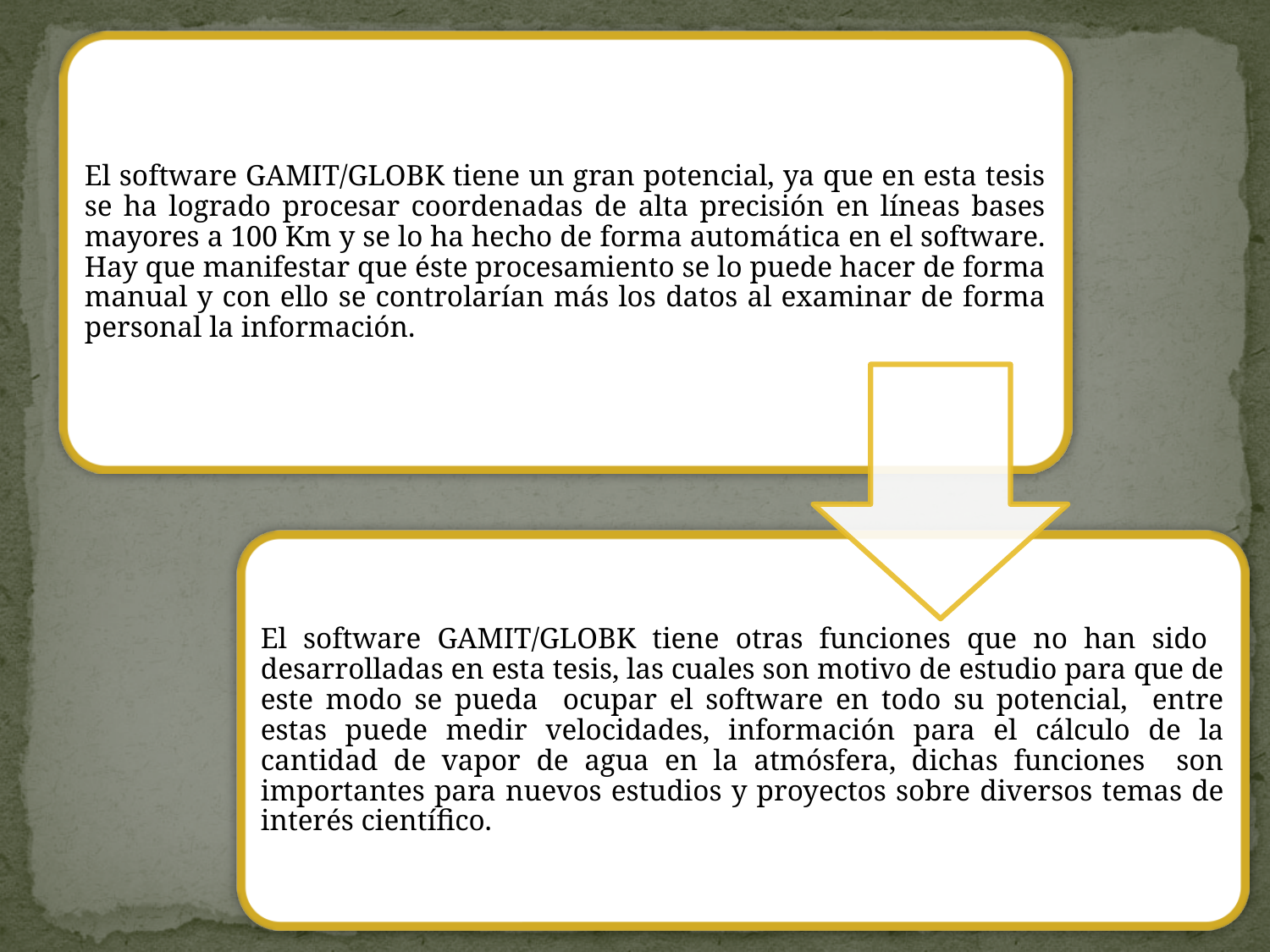

El software GAMIT/GLOBK tiene un gran potencial, ya que en esta tesis se ha logrado procesar coordenadas de alta precisión en líneas bases mayores a 100 Km y se lo ha hecho de forma automática en el software. Hay que manifestar que éste procesamiento se lo puede hacer de forma manual y con ello se controlarían más los datos al examinar de forma personal la información.
El software GAMIT/GLOBK tiene otras funciones que no han sido  desarrolladas en esta tesis, las cuales son motivo de estudio para que de este modo se pueda  ocupar el software en todo su potencial,  entre estas puede medir velocidades, información para el cálculo de la cantidad de vapor de agua en la atmósfera, dichas funciones  son importantes para nuevos estudios y proyectos sobre diversos temas de interés científico.